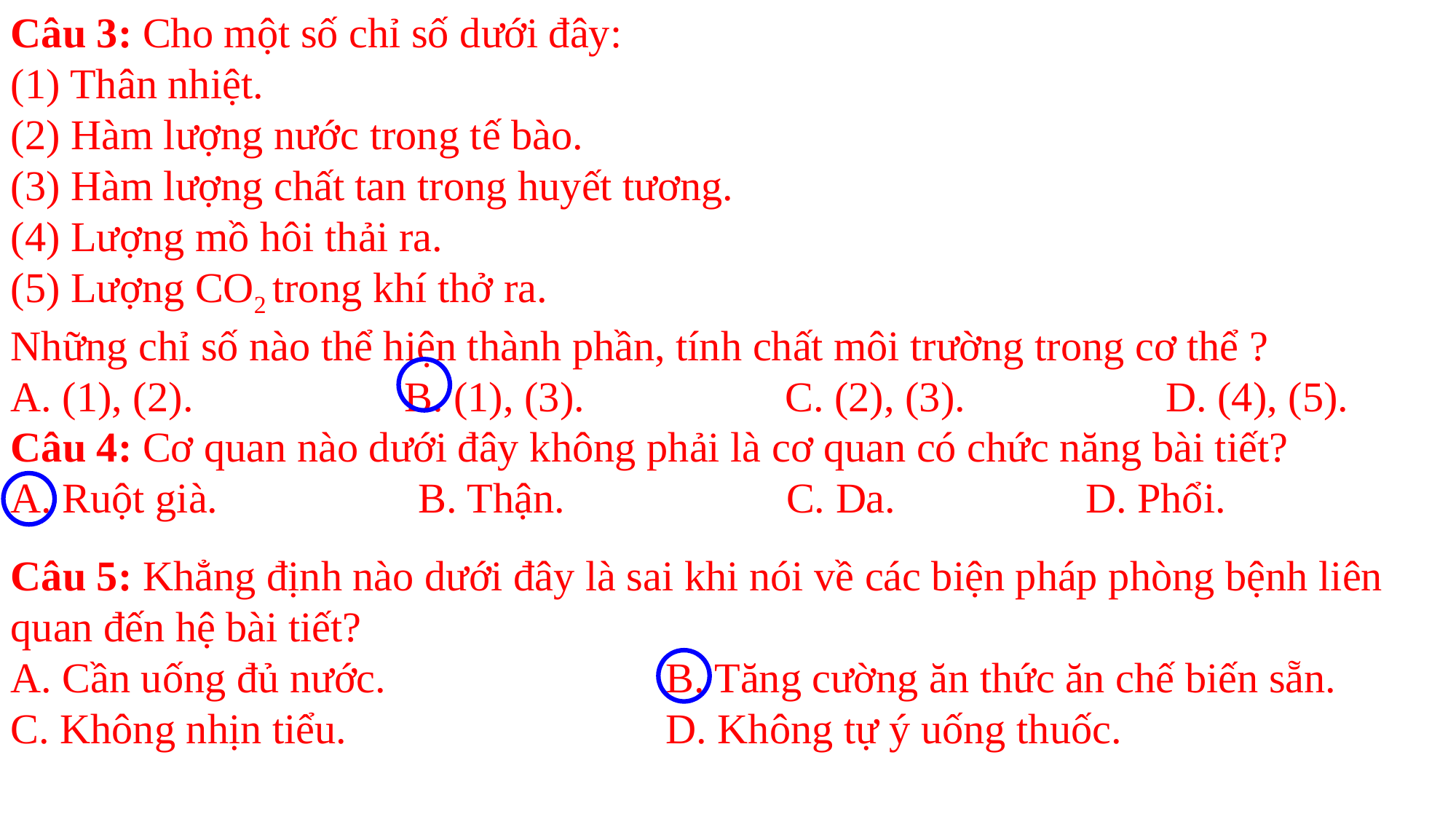

Câu 3: Cho một số chỉ số dưới đây:
(1) Thân nhiệt.
(2) Hàm lượng nước trong tế bào.
(3) Hàm lượng chất tan trong huyết tương.
(4) Lượng mồ hôi thải ra.
(5) Lượng CO2 trong khí thở ra.
Những chỉ số nào thể hiện thành phần, tính chất môi trường trong cơ thể ?
A. (1), (2).                    B. (1), (3).                   C. (2), (3).                   D. (4), (5).

Câu 4: Cơ quan nào dưới đây không phải là cơ quan có chức năng bài tiết?
A. Ruột già.                   B. Thận.                     C. Da.                  D. Phổi.

Câu 5: Khẳng định nào dưới đây là sai khi nói về các biện pháp phòng bệnh liên quan đến hệ bài tiết?
A. Cần uống đủ nước.			B. Tăng cường ăn thức ăn chế biến sẵn.
C. Không nhịn tiểu.			D. Không tự ý uống thuốc.